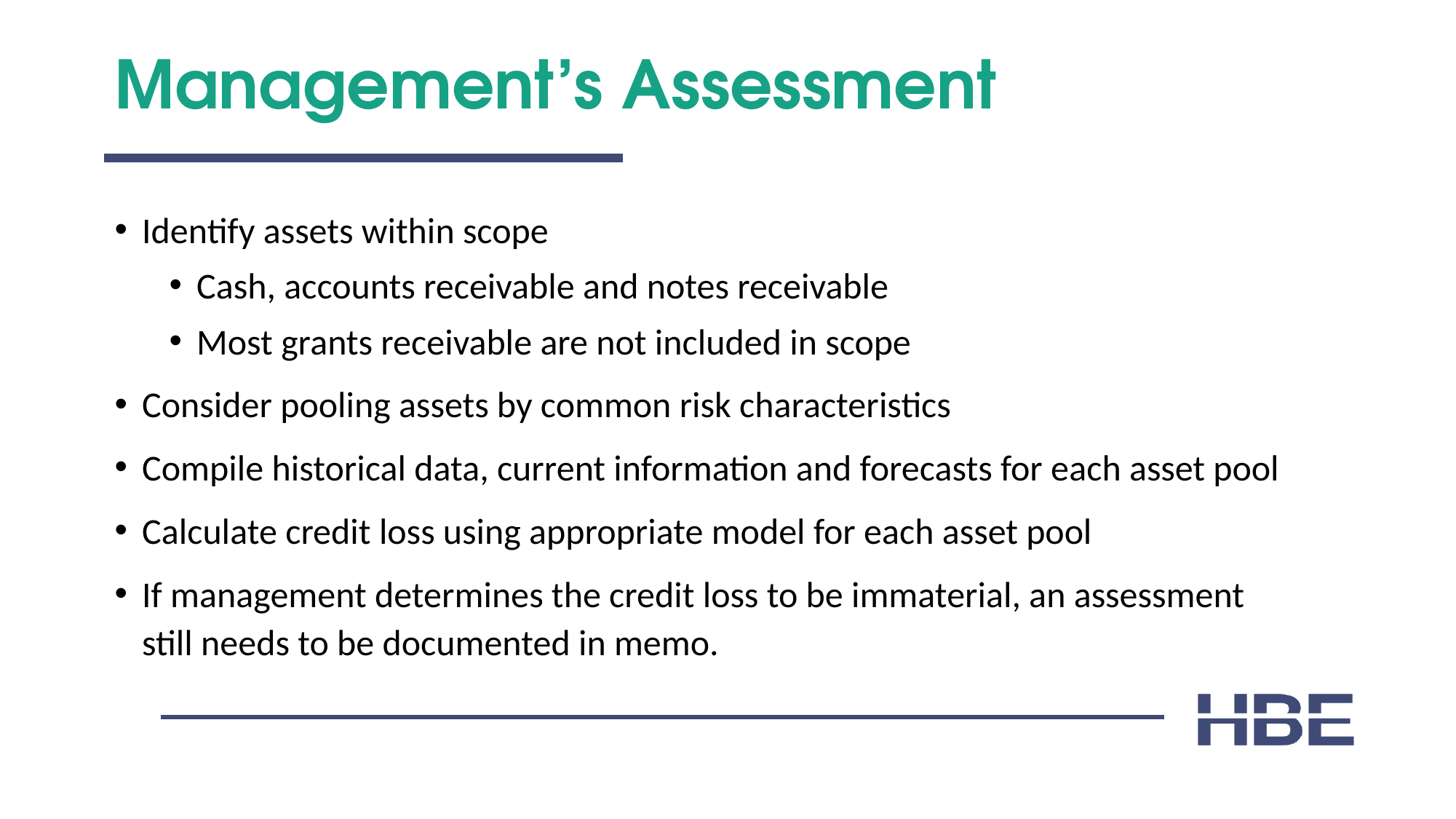

# Management’s Assessment
Identify assets within scope
Cash, accounts receivable and notes receivable
Most grants receivable are not included in scope
Consider pooling assets by common risk characteristics
Compile historical data, current information and forecasts for each asset pool
Calculate credit loss using appropriate model for each asset pool
If management determines the credit loss to be immaterial, an assessment still needs to be documented in memo.